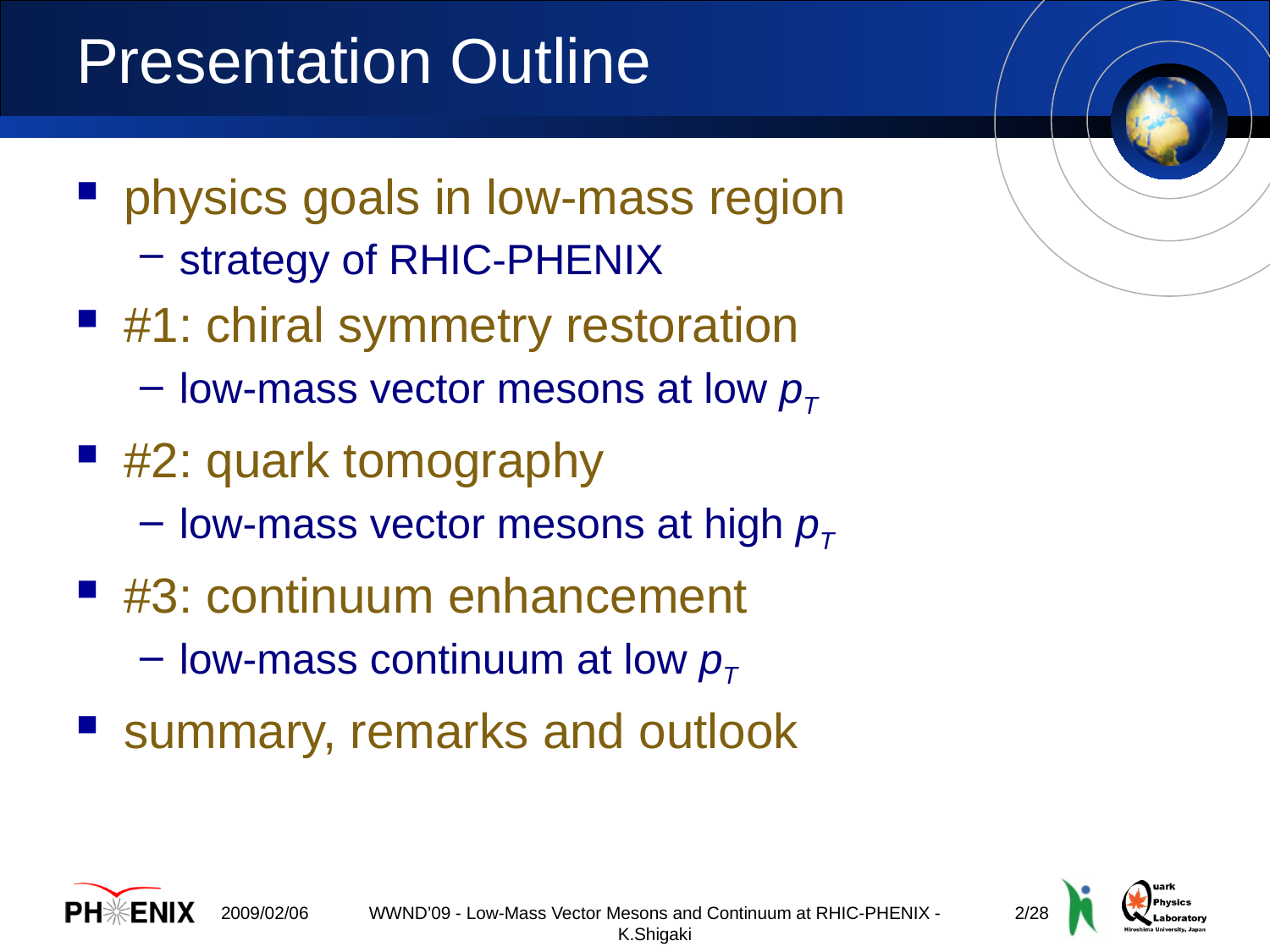

# Presentation Outline
physics goals in low-mass region
strategy of RHIC-PHENIX
#1: chiral symmetry restoration
low-mass vector mesons at low pT
#2: quark tomography
low-mass vector mesons at high pT
#3: continuum enhancement
low-mass continuum at low pT
summary, remarks and outlook
2009/02/06
WWND’09 - Low-Mass Vector Mesons and Continuum at RHIC-PHENIX - K.Shigaki
2/28